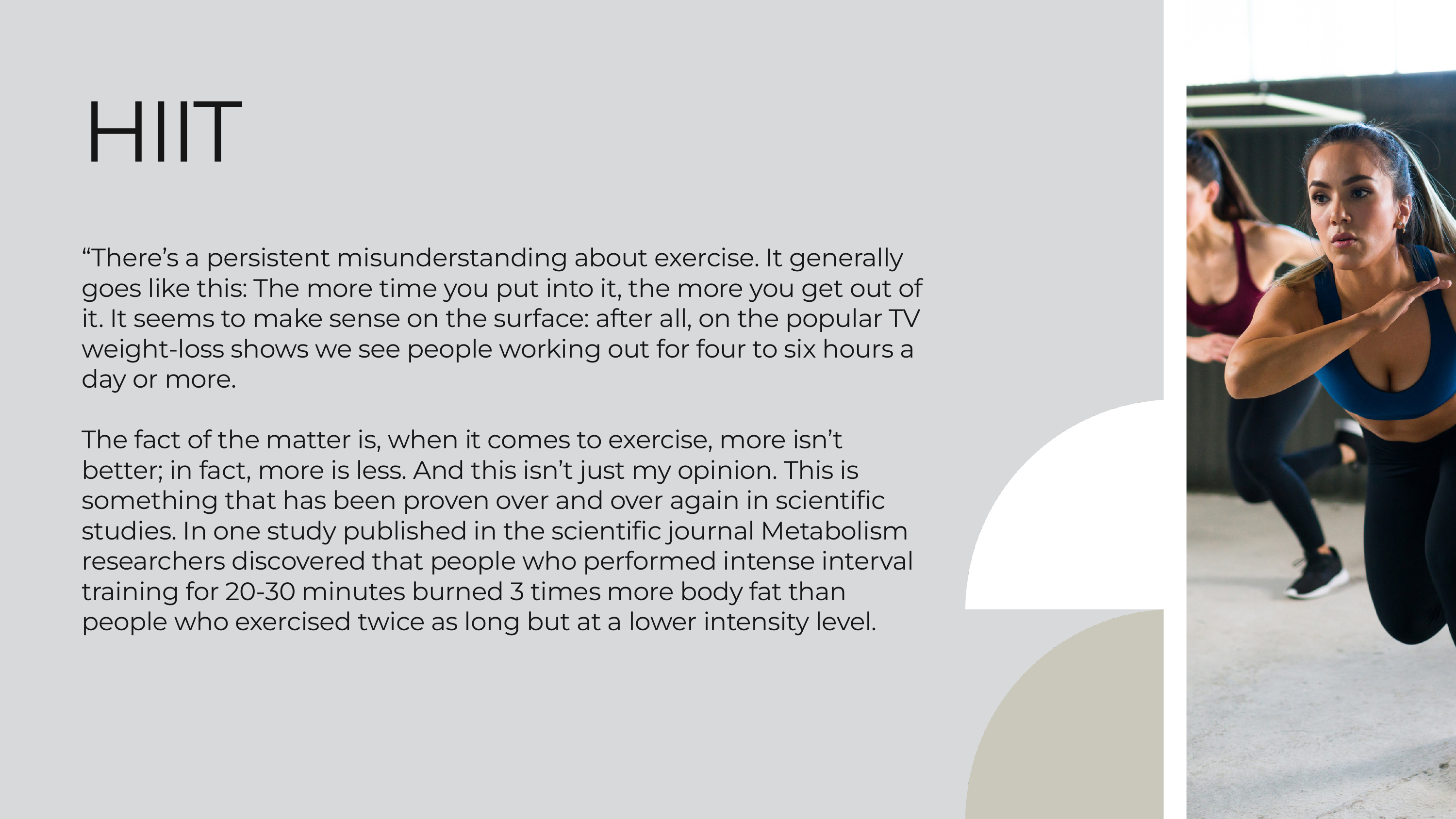

HIIT
“There’s a persistent misunderstanding about exercise. It generally goes like this: The more time you put into it, the more you get out of it. It seems to make sense on the surface: after all, on the popular TV weight-loss shows we see people working out for four to six hours a day or more.

The fact of the matter is, when it comes to exercise, more isn’t better; in fact, more is less. And this isn’t just my opinion. This is something that has been proven over and over again in scientific studies. In one study published in the scientific journal Metabolism researchers discovered that people who performed intense interval training for 20-30 minutes burned 3 times more body fat than people who exercised twice as long but at a lower intensity level.